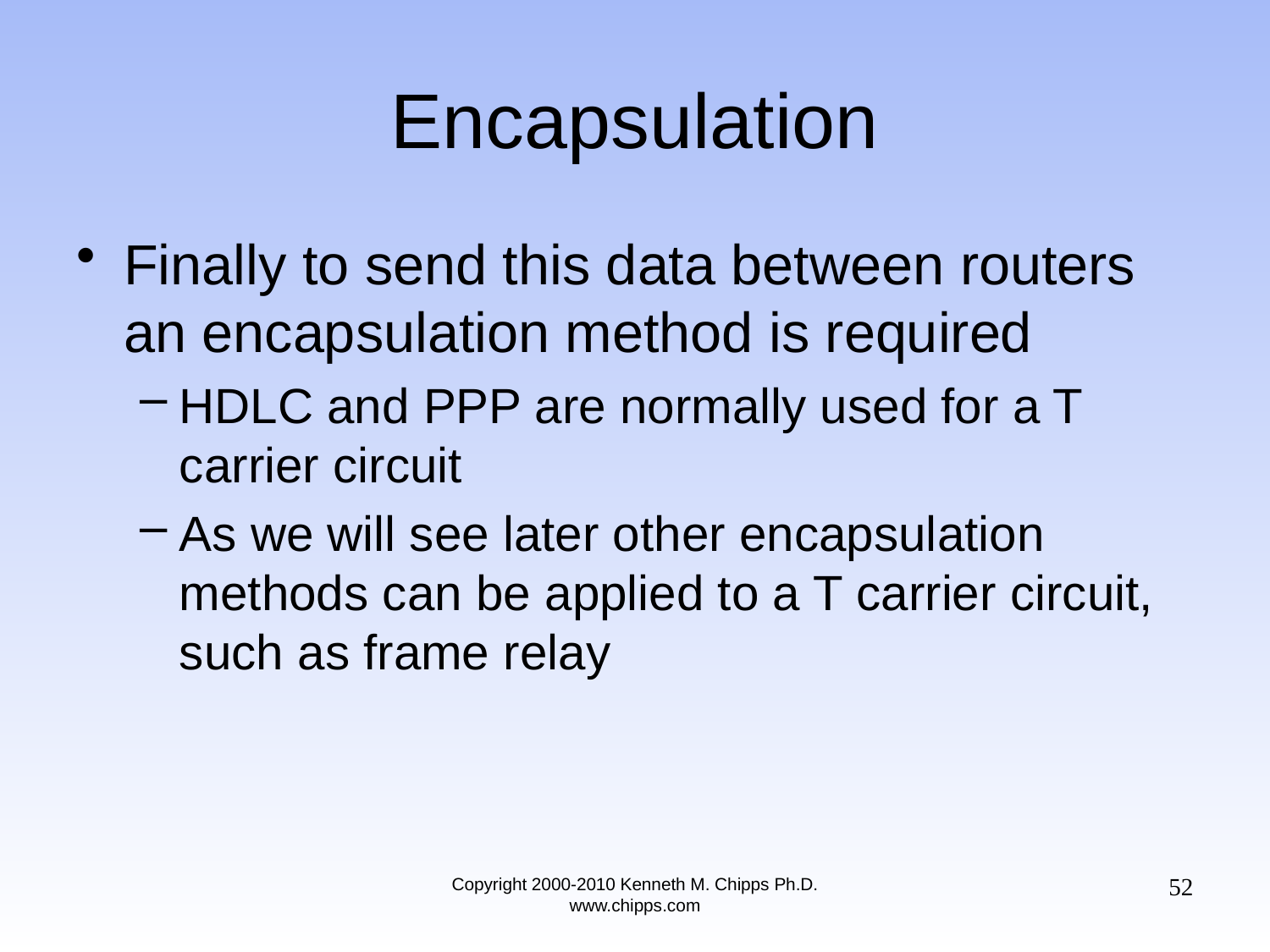

# Encapsulation
Finally to send this data between routers an encapsulation method is required
HDLC and PPP are normally used for a T carrier circuit
As we will see later other encapsulation methods can be applied to a T carrier circuit, such as frame relay
52
Copyright 2000-2010 Kenneth M. Chipps Ph.D. www.chipps.com